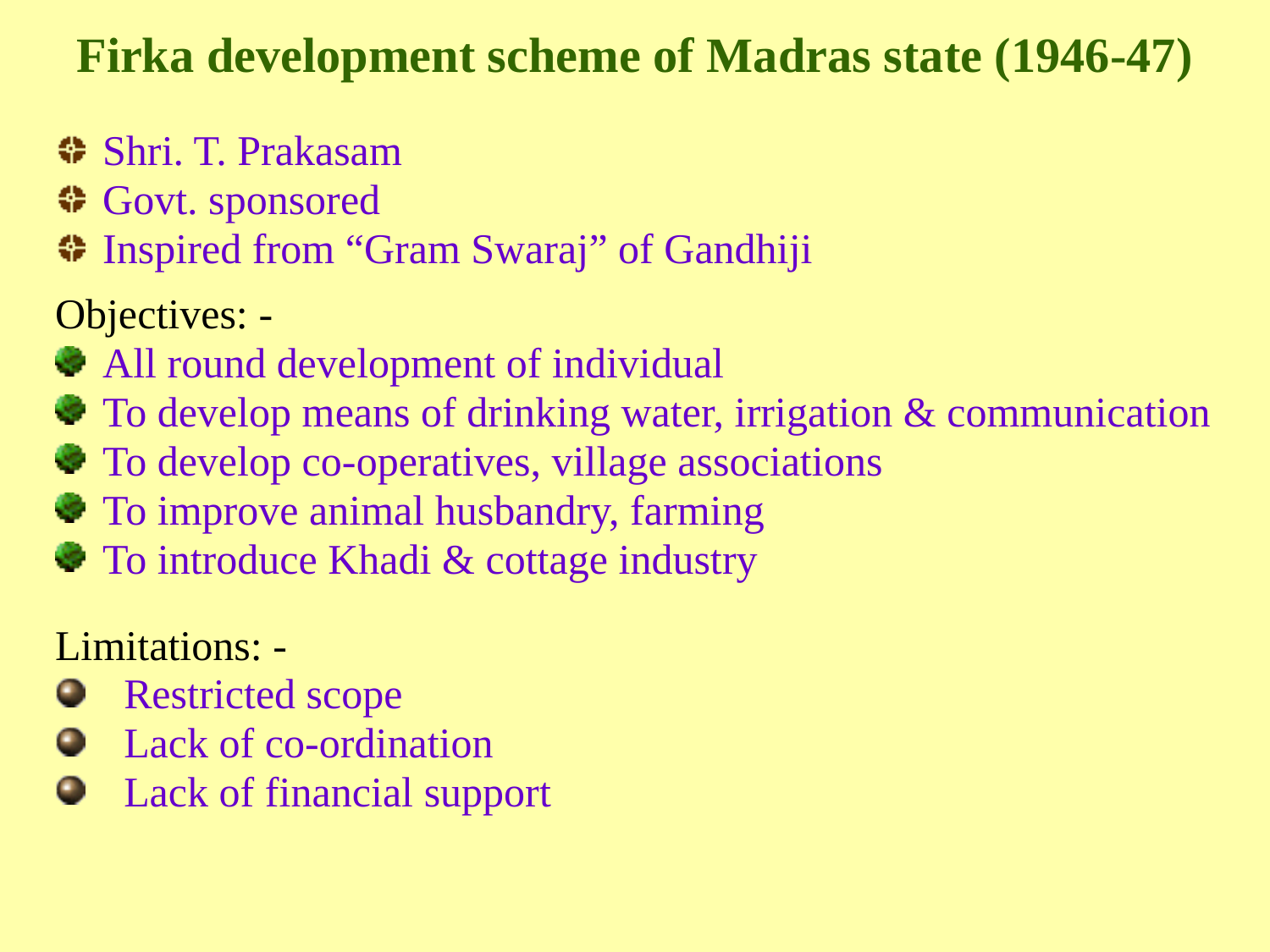

# Firka development scheme of Madras state (1946-47)
Shri. T. Prakasam
Govt. sponsored
Inspired from “Gram Swaraj” of Gandhiji

Objectives: -
All round development of individual
To develop means of drinking water, irrigation & communication
To develop co-operatives, village associations
To improve animal husbandry, farming
To introduce Khadi & cottage industry

Limitations: -
  Restricted scope
  Lack of co-ordination
  Lack of financial support